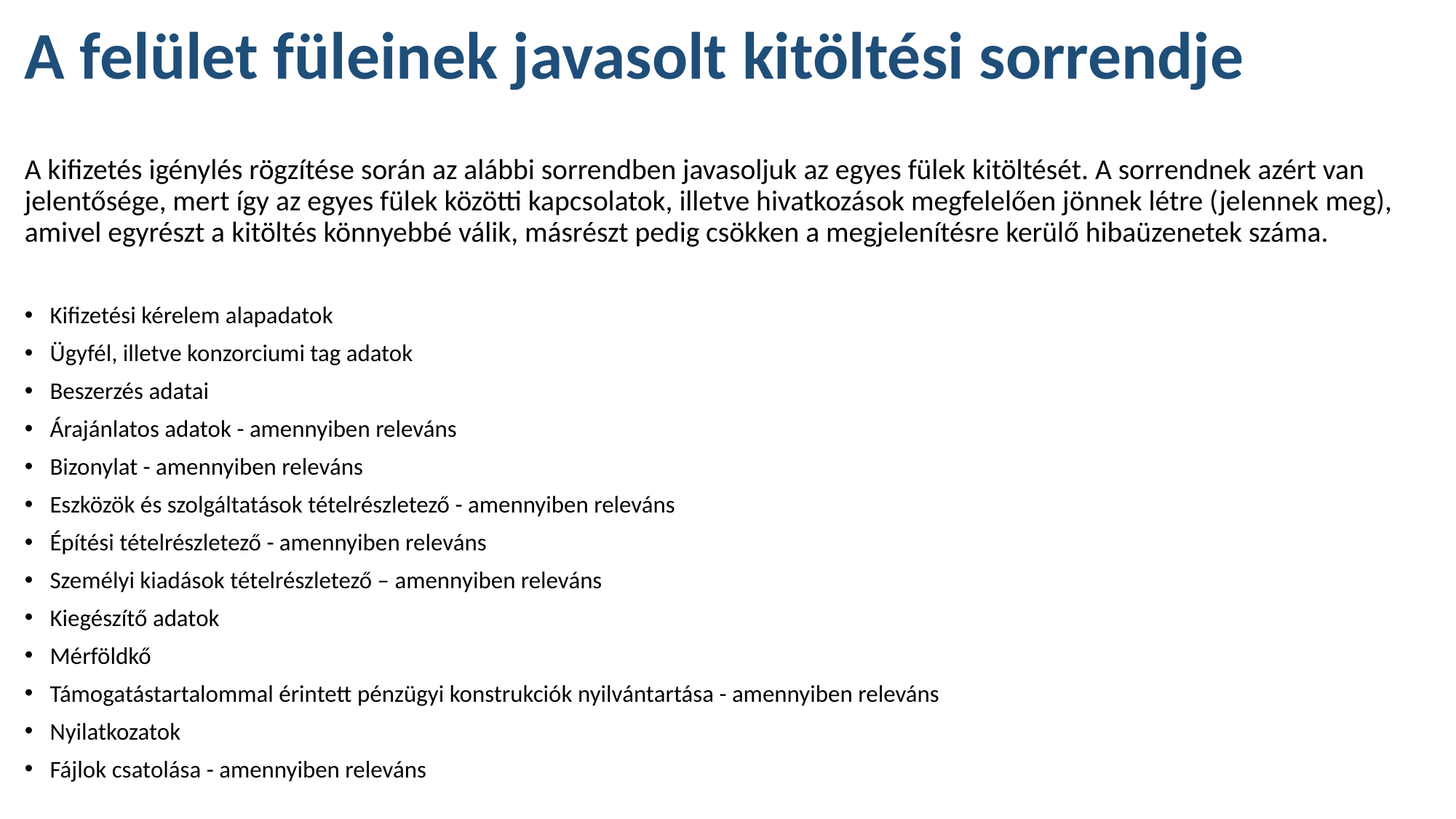

# A felület füleinek javasolt kitöltési sorrendje

A kifizetés igénylés rögzítése során az alábbi sorrendben javasoljuk az egyes fülek kitöltését. A sorrendnek azért van jelentősége, mert így az egyes fülek közötti kapcsolatok, illetve hivatkozások megfelelően jönnek létre (jelennek meg), amivel egyrészt a kitöltés könnyebbé válik, másrészt pedig csökken a megjelenítésre kerülő hibaüzenetek száma.

Kifizetési kérelem alapadatok
Ügyfél, illetve konzorciumi tag adatok
Beszerzés adatai
Árajánlatos adatok - amennyiben releváns
Bizonylat - amennyiben releváns
Eszközök és szolgáltatások tételrészletező - amennyiben releváns
Építési tételrészletező - amennyiben releváns
Személyi kiadások tételrészletező – amennyiben releváns
Kiegészítő adatok
Mérföldkő
Támogatástartalommal érintett pénzügyi konstrukciók nyilvántartása - amennyiben releváns
Nyilatkozatok
Fájlok csatolása - amennyiben releváns